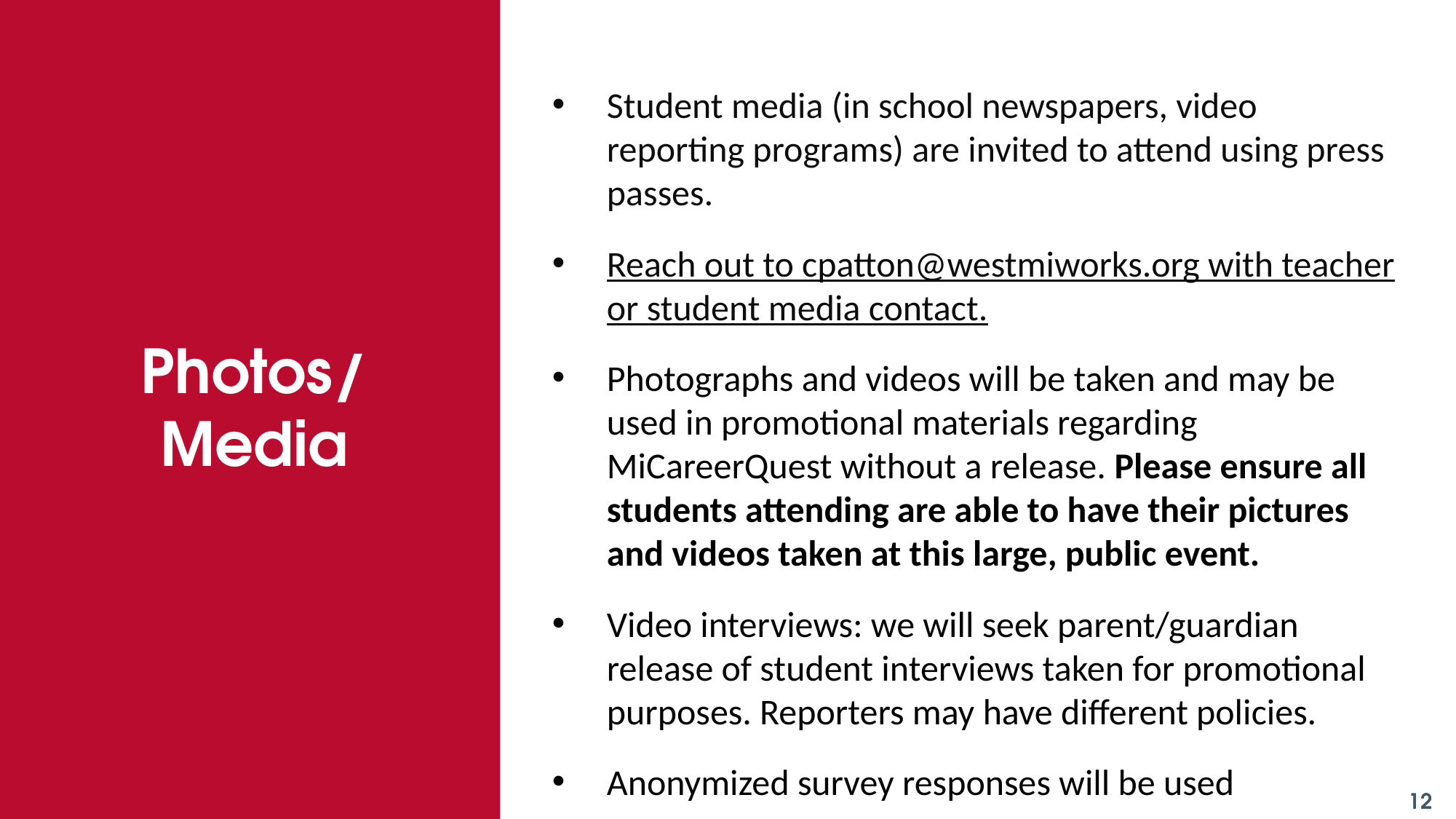

Student media (in school newspapers, video reporting programs) are invited to attend using press passes.
Reach out to cpatton@westmiworks.org with teacher or student media contact.
Photographs and videos will be taken and may be used in promotional materials regarding MiCareerQuest without a release. Please ensure all students attending are able to have their pictures and videos taken at this large, public event.
Video interviews: we will seek parent/guardian release of student interviews taken for promotional purposes. Reporters may have different policies.
Anonymized survey responses will be used

Photos/
Media